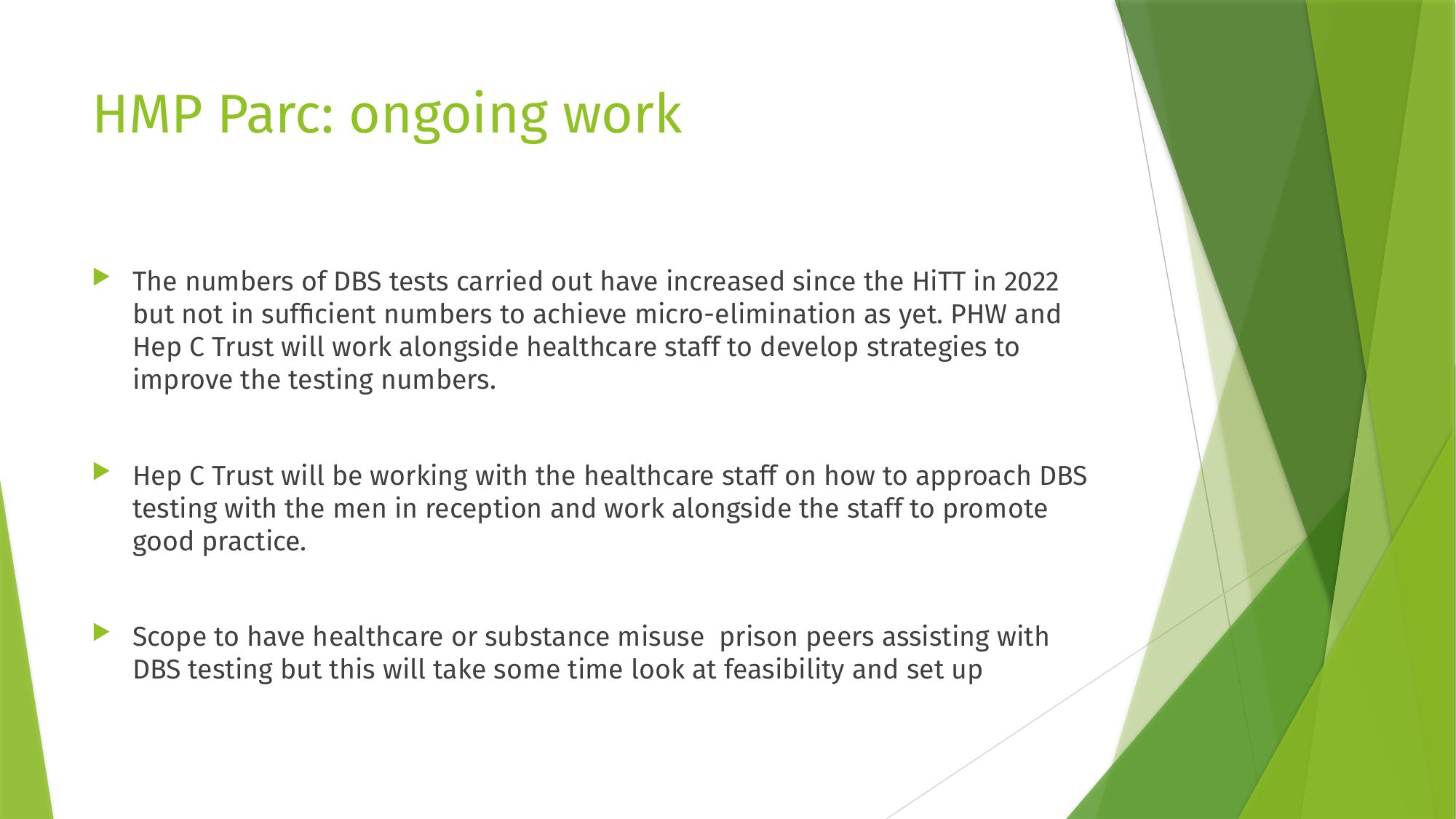

# HMP Parc: ongoing work
The numbers of DBS tests carried out have increased since the HiTT in 2022 but not in sufficient numbers to achieve micro-elimination as yet. PHW and Hep C Trust will work alongside healthcare staff to develop strategies to improve the testing numbers.

Hep C Trust will be working with the healthcare staff on how to approach DBS testing with the men in reception and work alongside the staff to promote good practice.

Scope to have healthcare or substance misuse  prison peers assisting with DBS testing but this will take some time look at feasibility and set up